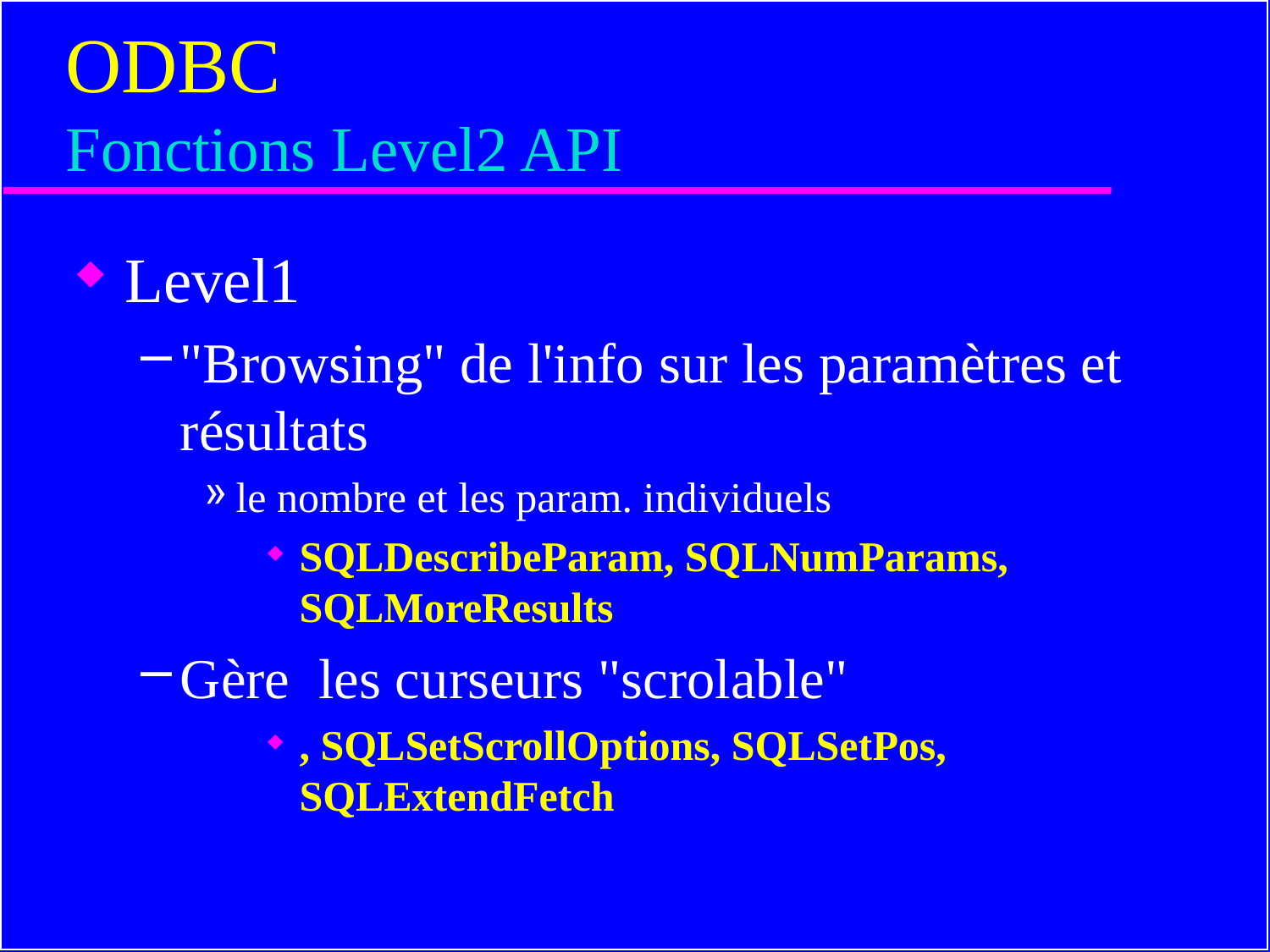

# ODBC Fonctions Level2 API
Level1
"Browsing" de l'info sur les paramètres et résultats
le nombre et les param. individuels
SQLDescribeParam, SQLNumParams, SQLMoreResults
Gère  les curseurs "scrolable"
, SQLSetScrollOptions, SQLSetPos, SQLExtendFetch